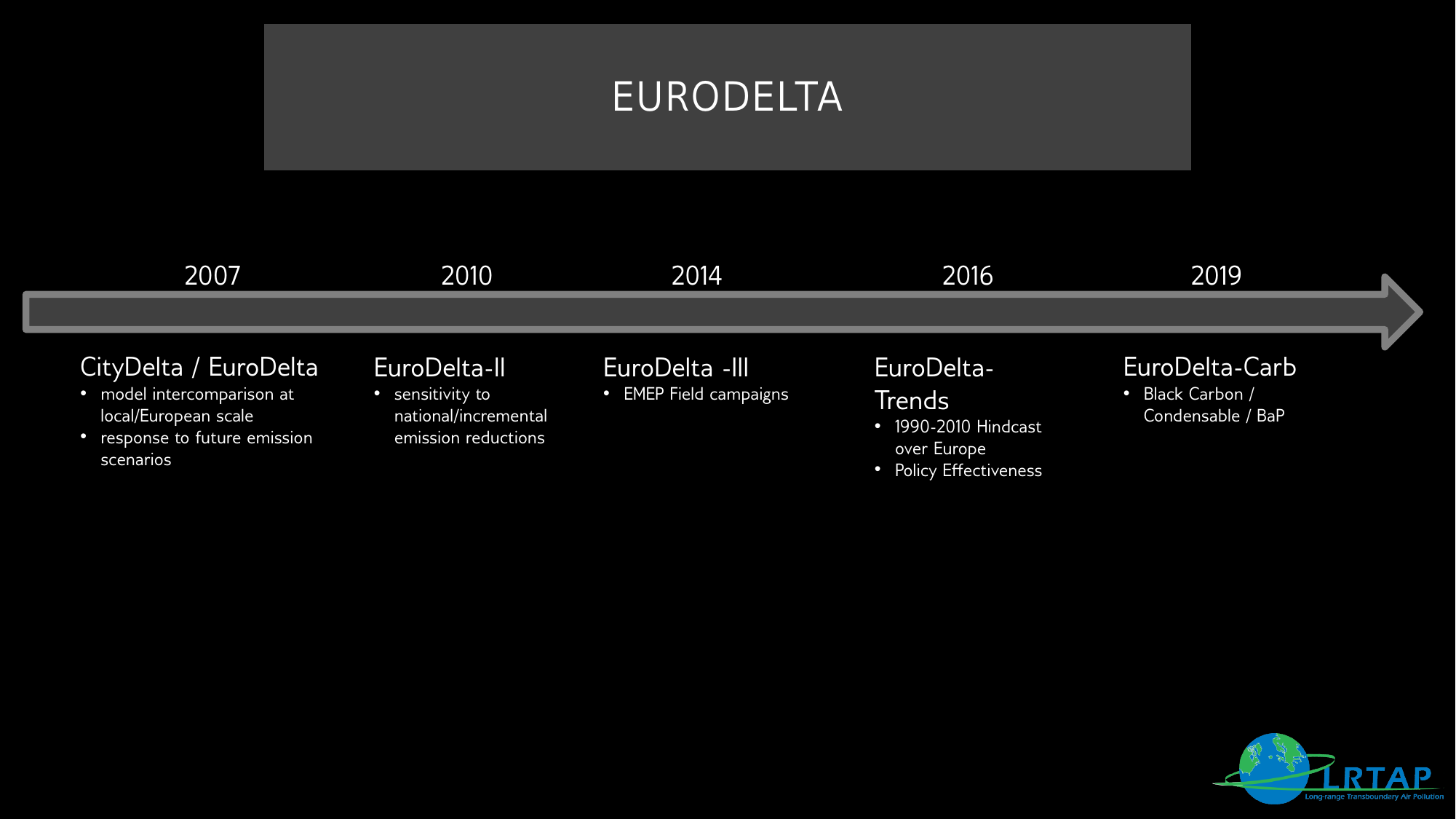

# Eurodelta
2007
2010
2014
2016
2019

CityDelta / EuroDelta
model intercomparison at local/European scale
response to future emission scenarios
EuroDelta-II
sensitivity to national/incremental emission reductions
EuroDelta -III
EMEP Field campaigns
EuroDelta-Trends
1990-2010 Hindcast over Europe
Policy Effectiveness
EuroDelta-Carb
Black Carbon / Condensable / BaP